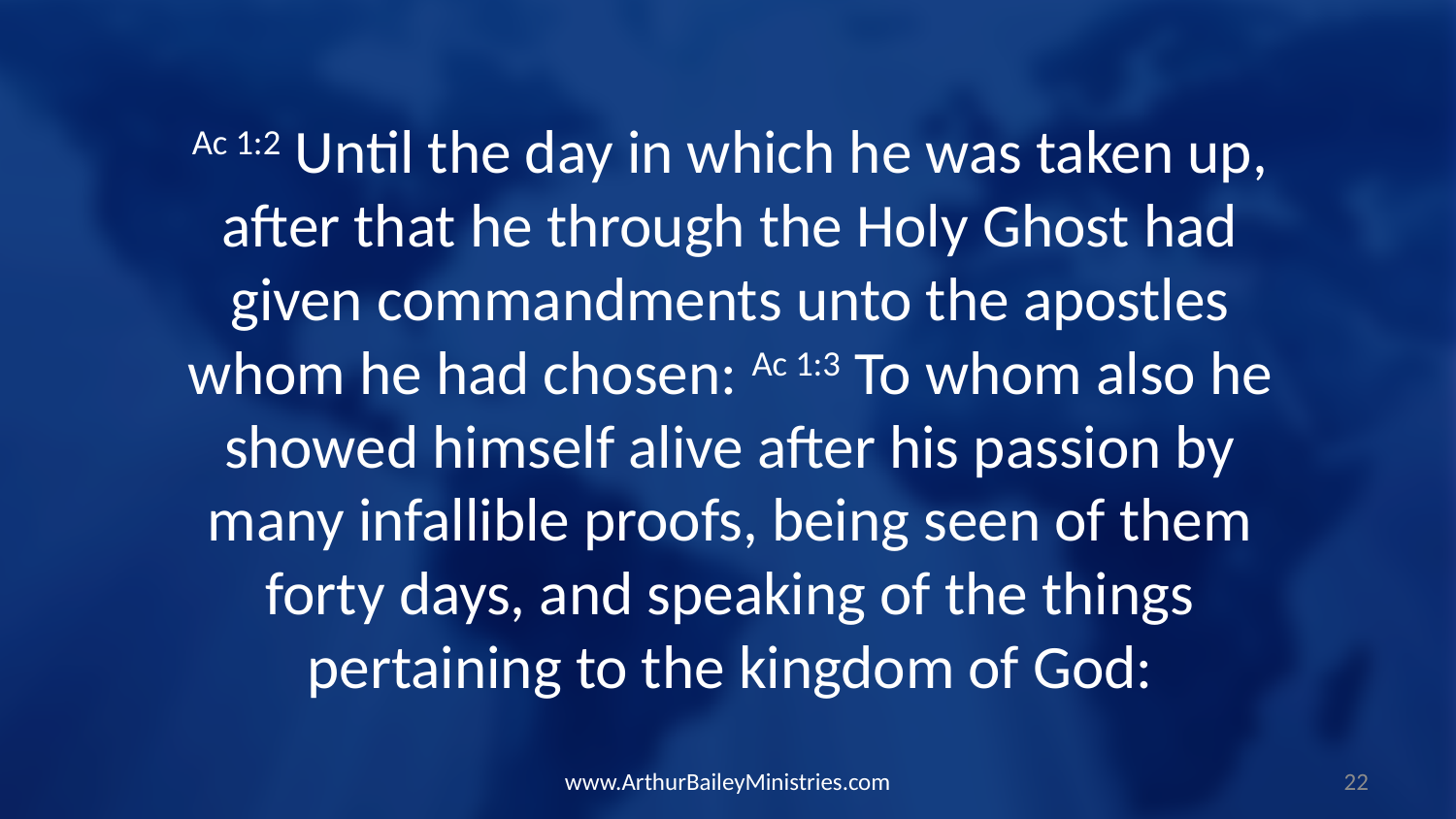

Ac 1:2 Until the day in which he was taken up, after that he through the Holy Ghost had given commandments unto the apostles whom he had chosen: Ac 1:3 To whom also he showed himself alive after his passion by many infallible proofs, being seen of them forty days, and speaking of the things pertaining to the kingdom of God:
www.ArthurBaileyMinistries.com
22